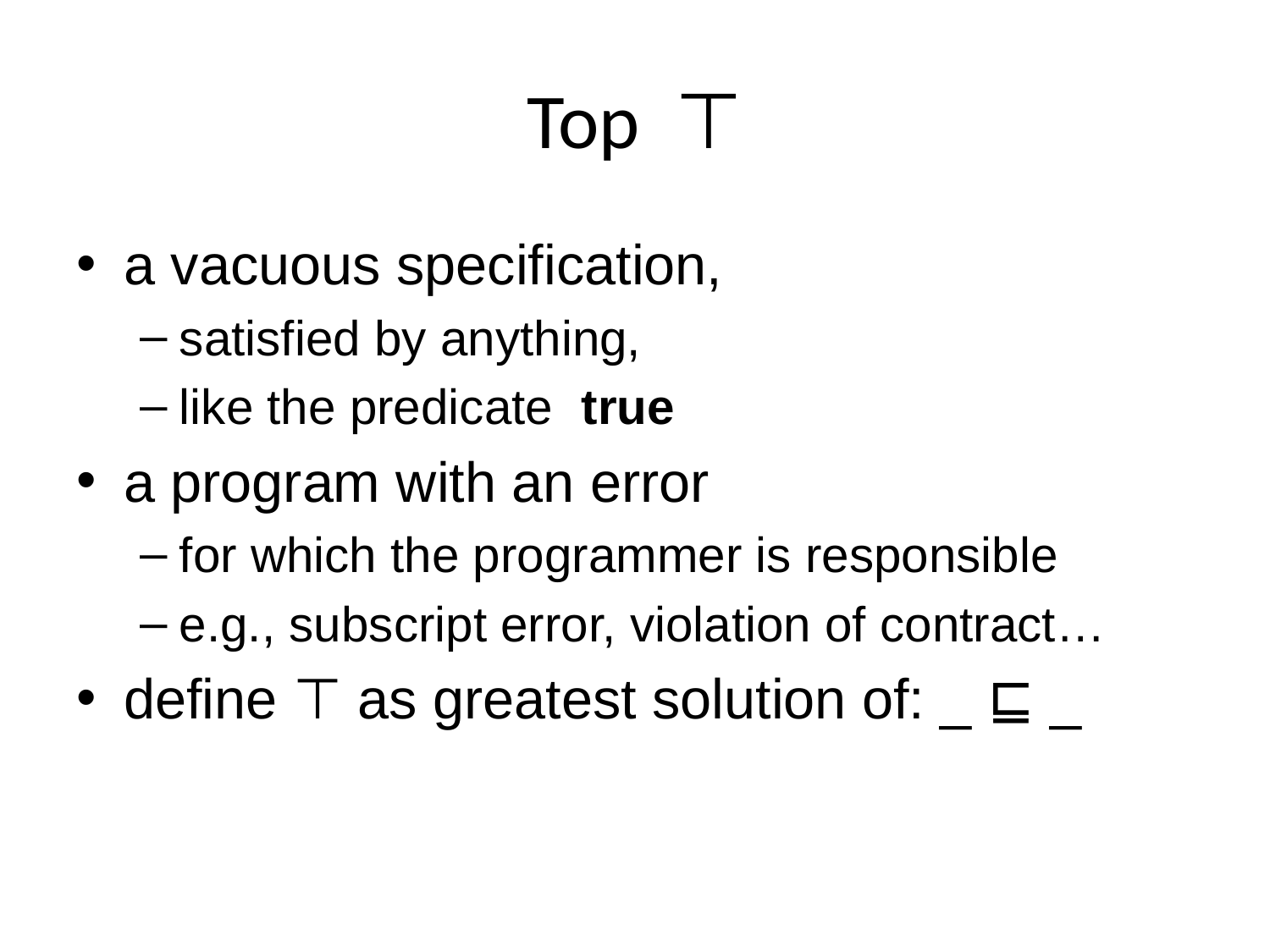

# Top  ⊤
a vacuous specification,
satisfied by anything,
like the predicate  true
a program with an error
for which the programmer is responsible
e.g., subscript error, violation of contract…
define ⊤ as greatest solution of: _ ⊑ _